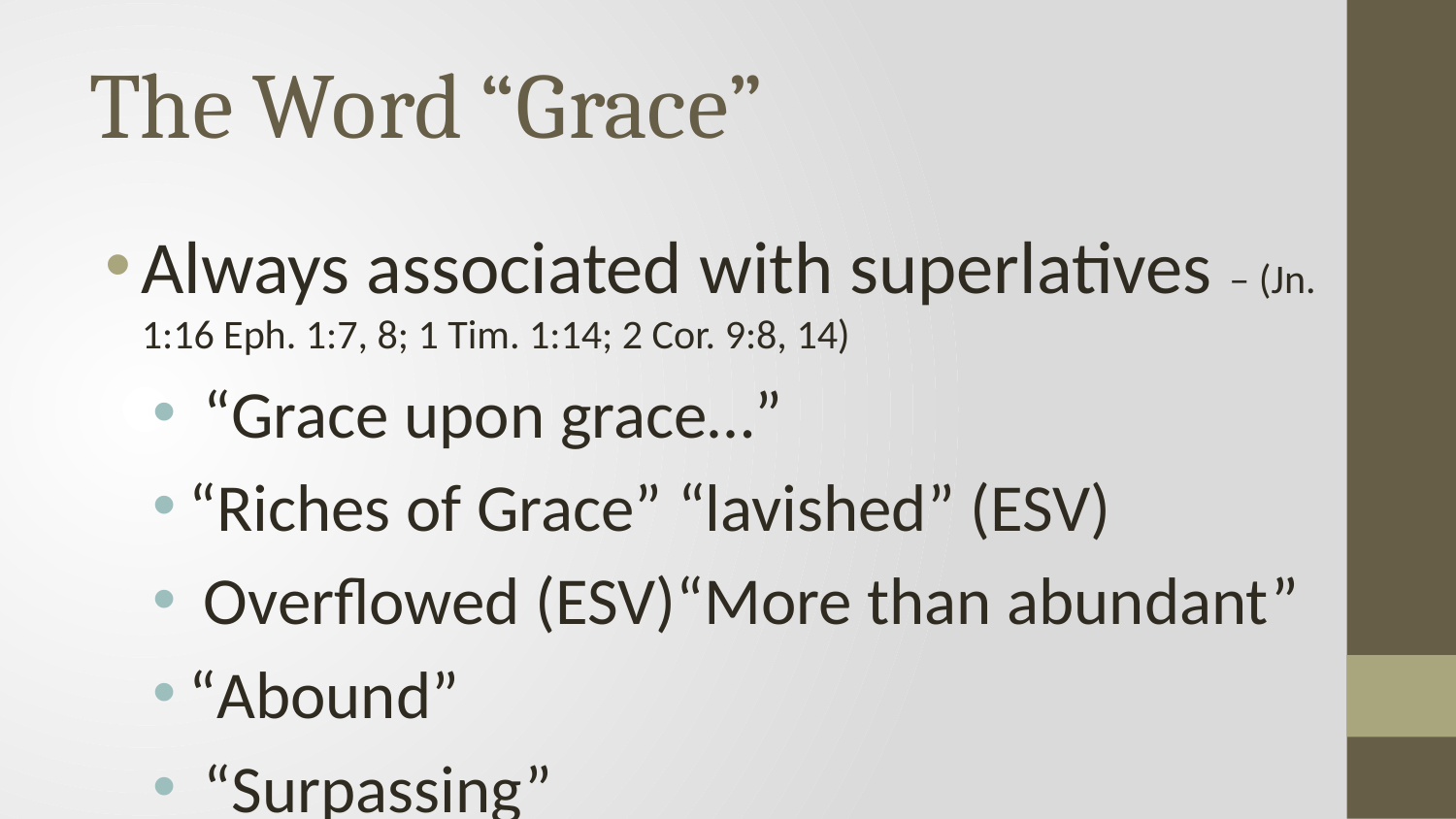

# The Word “Grace”
Always associated with superlatives – (Jn. 1:16 Eph. 1:7, 8; 1 Tim. 1:14; 2 Cor. 9:8, 14)
 “Grace upon grace…”
“Riches of Grace” “lavished” (ESV)
 Overflowed (ESV)“More than abundant”
“Abound”
 “Surpassing”